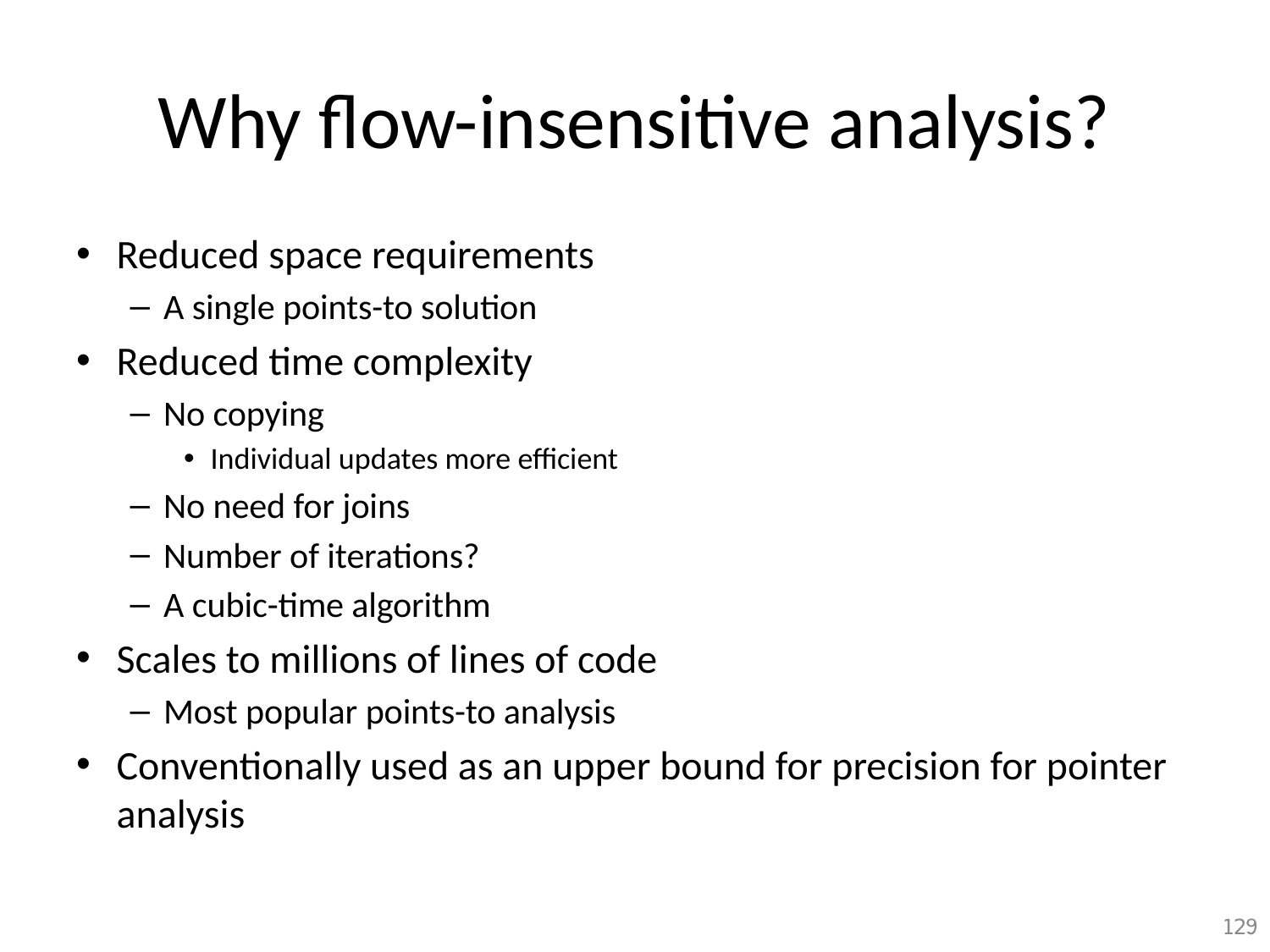

# Why flow-insensitive analysis?
Reduced space requirements
A single points-to solution
Reduced time complexity
No copying
Individual updates more efficient
No need for joins
Number of iterations?
A cubic-time algorithm
Scales to millions of lines of code
Most popular points-to analysis
Conventionally used as an upper bound for precision for pointer analysis
129